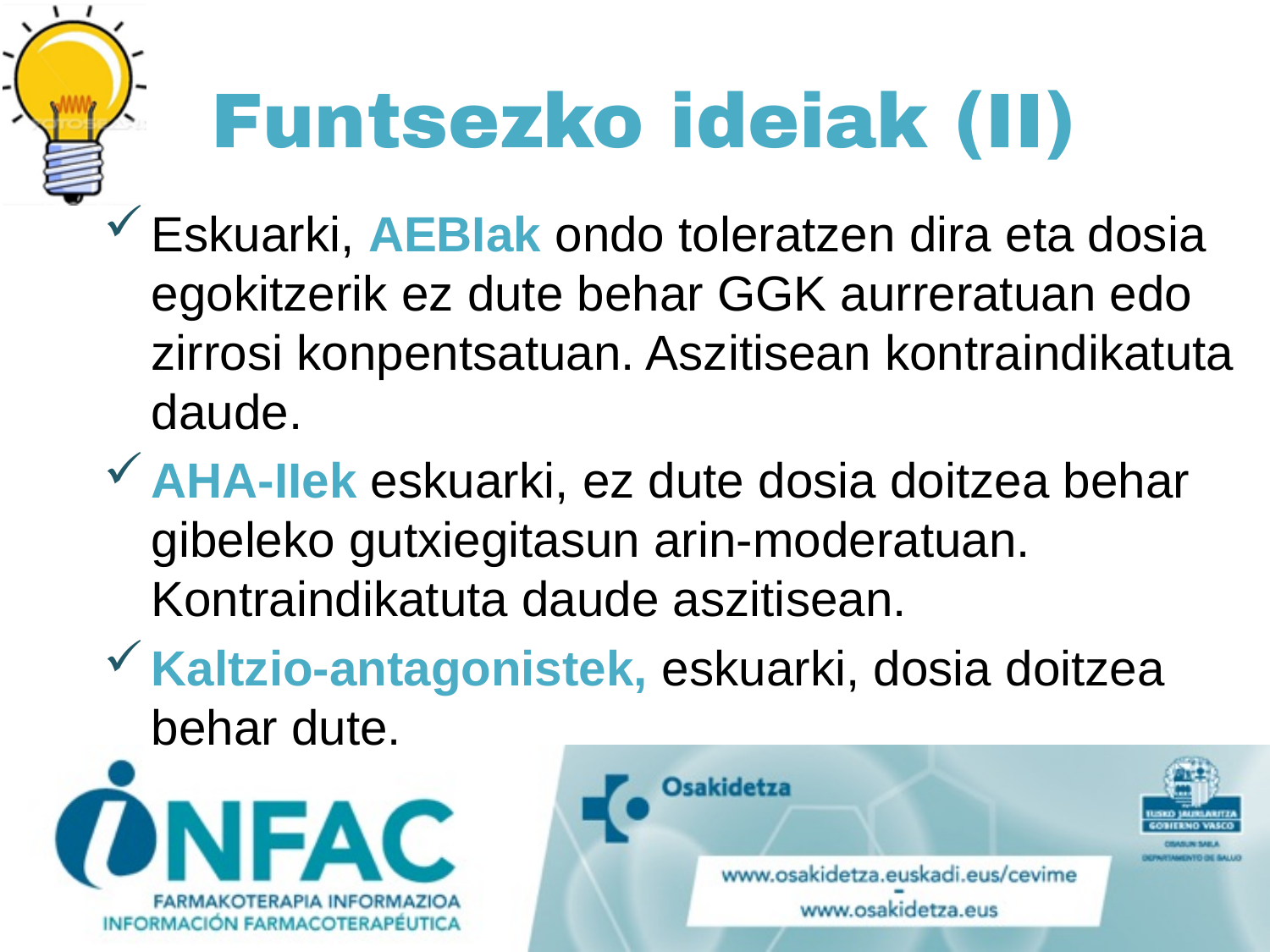

Funtsezko ideiak (II)

Eskuarki, AEBIak ondo toleratzen dira eta dosia egokitzerik ez dute behar GGK aurreratuan edo zirrosi konpentsatuan. Aszitisean kontraindikatuta daude.
AHA-IIek eskuarki, ez dute dosia doitzea behar gibeleko gutxiegitasun arin-moderatuan. Kontraindikatuta daude aszitisean.
Kaltzio-antagonistek, eskuarki, dosia doitzea behar dute.